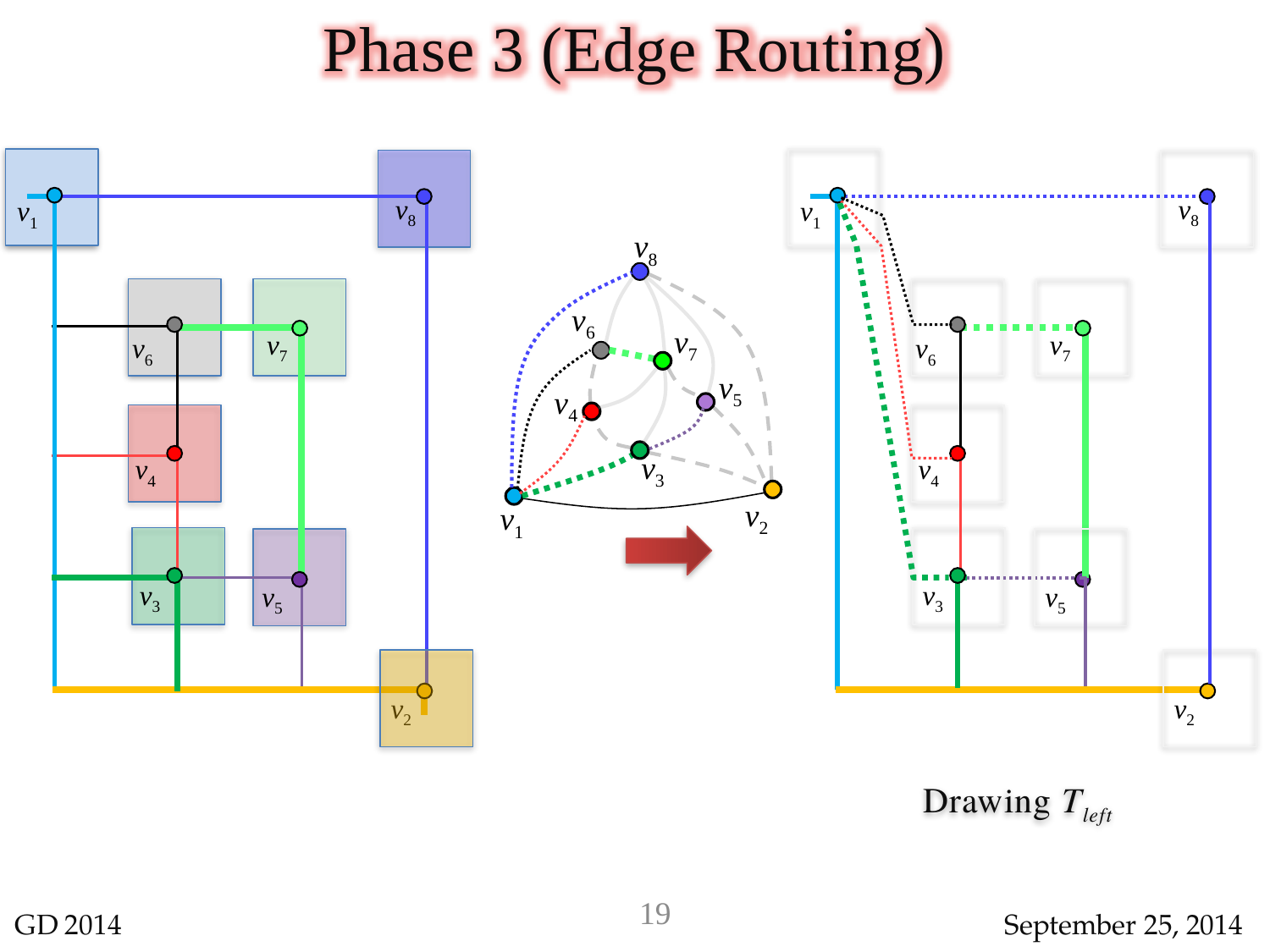

Phase 3 (Edge Routing)

v8

v1

v7

v6

v4

v3
v5

v2

v8

v1

v7

v6

v4

v3
v5

v2

v8

v6
v7

v5
v4

v3

v2
v1

Drawing Tleft
19
GD 2014
September 25, 2014